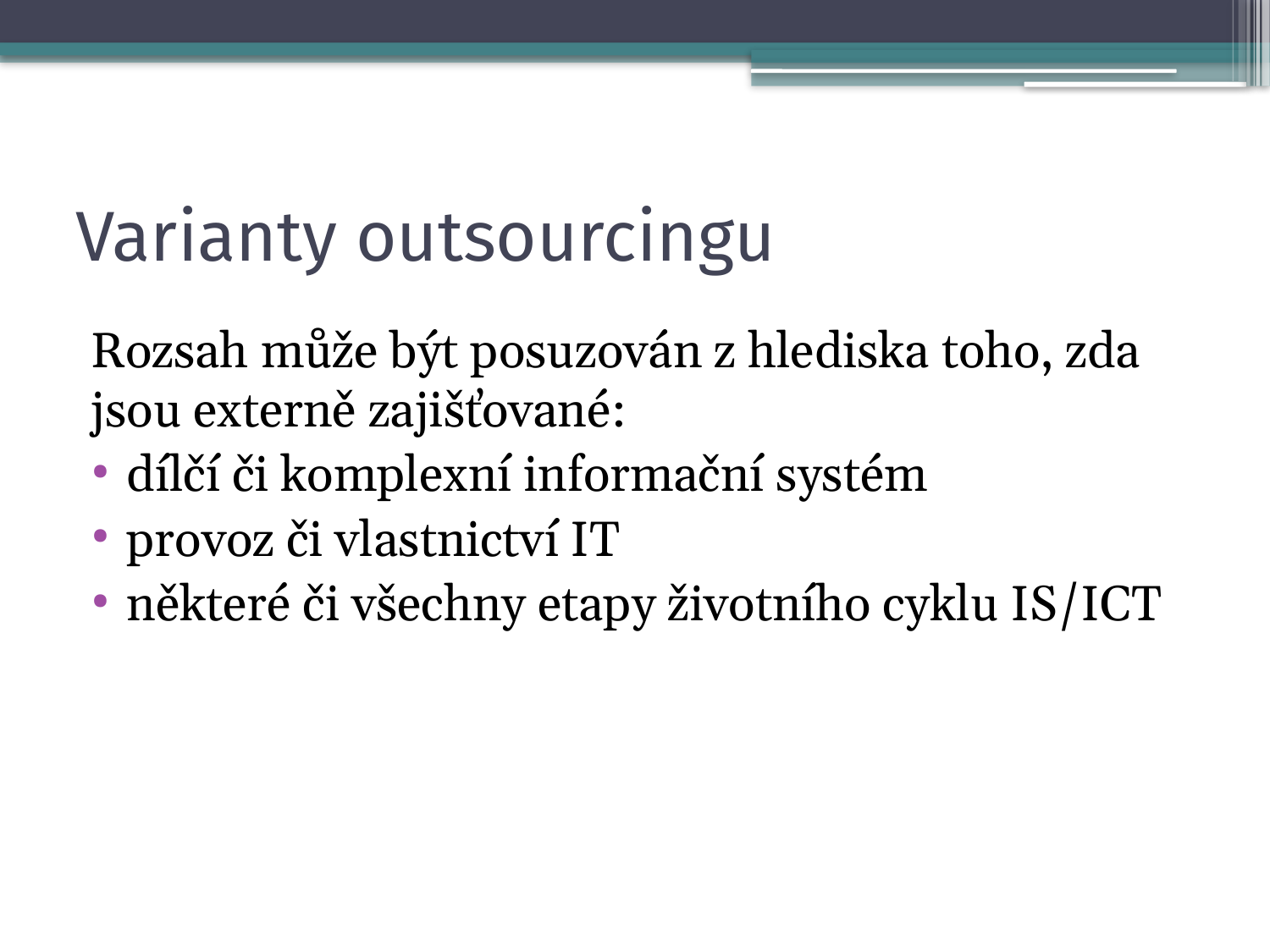

# Varianty outsourcingu
Rozsah může být posuzován z hlediska toho, zda jsou externě zajišťované:
dílčí či komplexní informační systém
provoz či vlastnictví IT
některé či všechny etapy životního cyklu IS/ICT